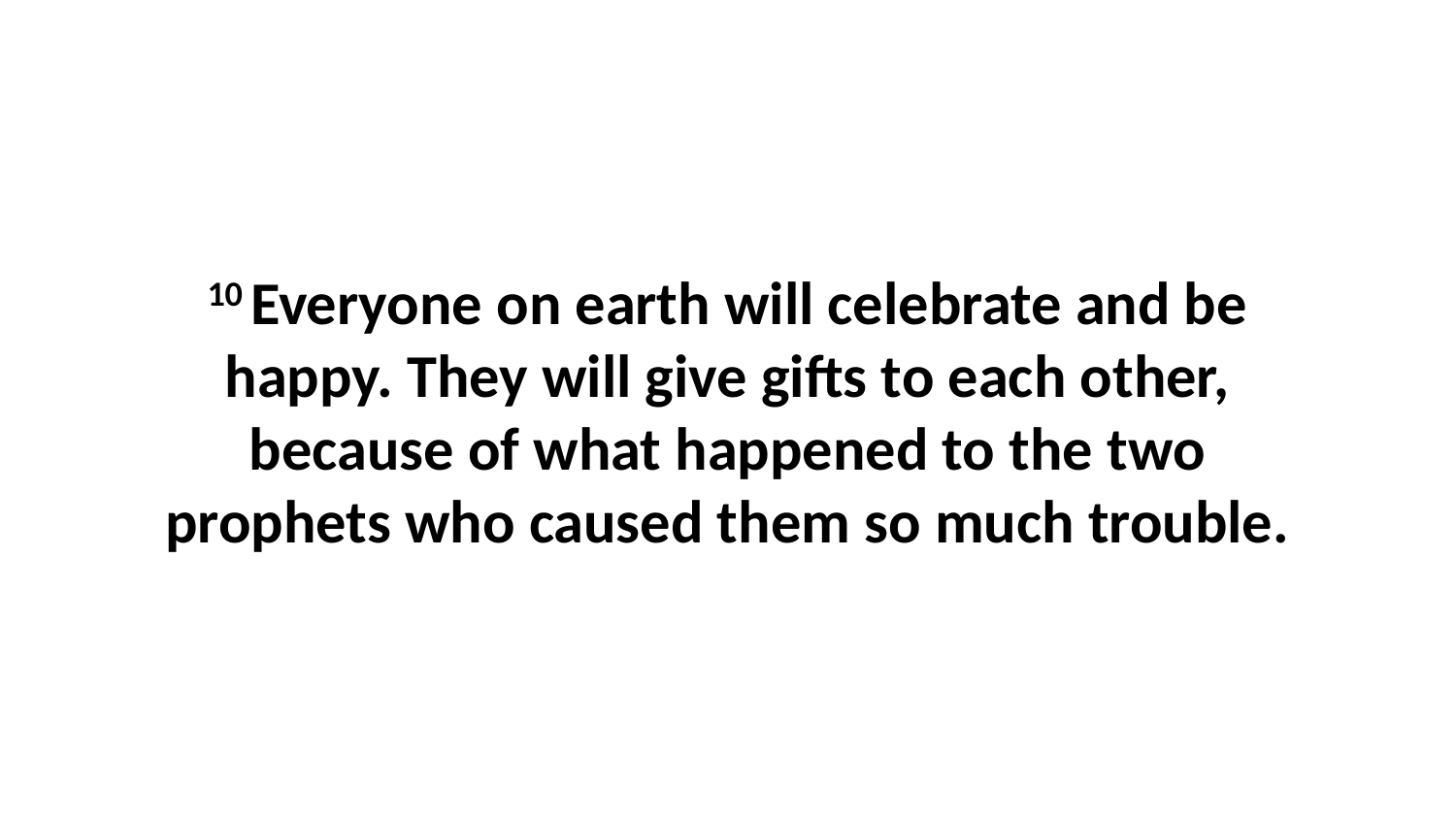

10 Everyone on earth will celebrate and be happy. They will give gifts to each other, because of what happened to the two prophets who caused them so much trouble.